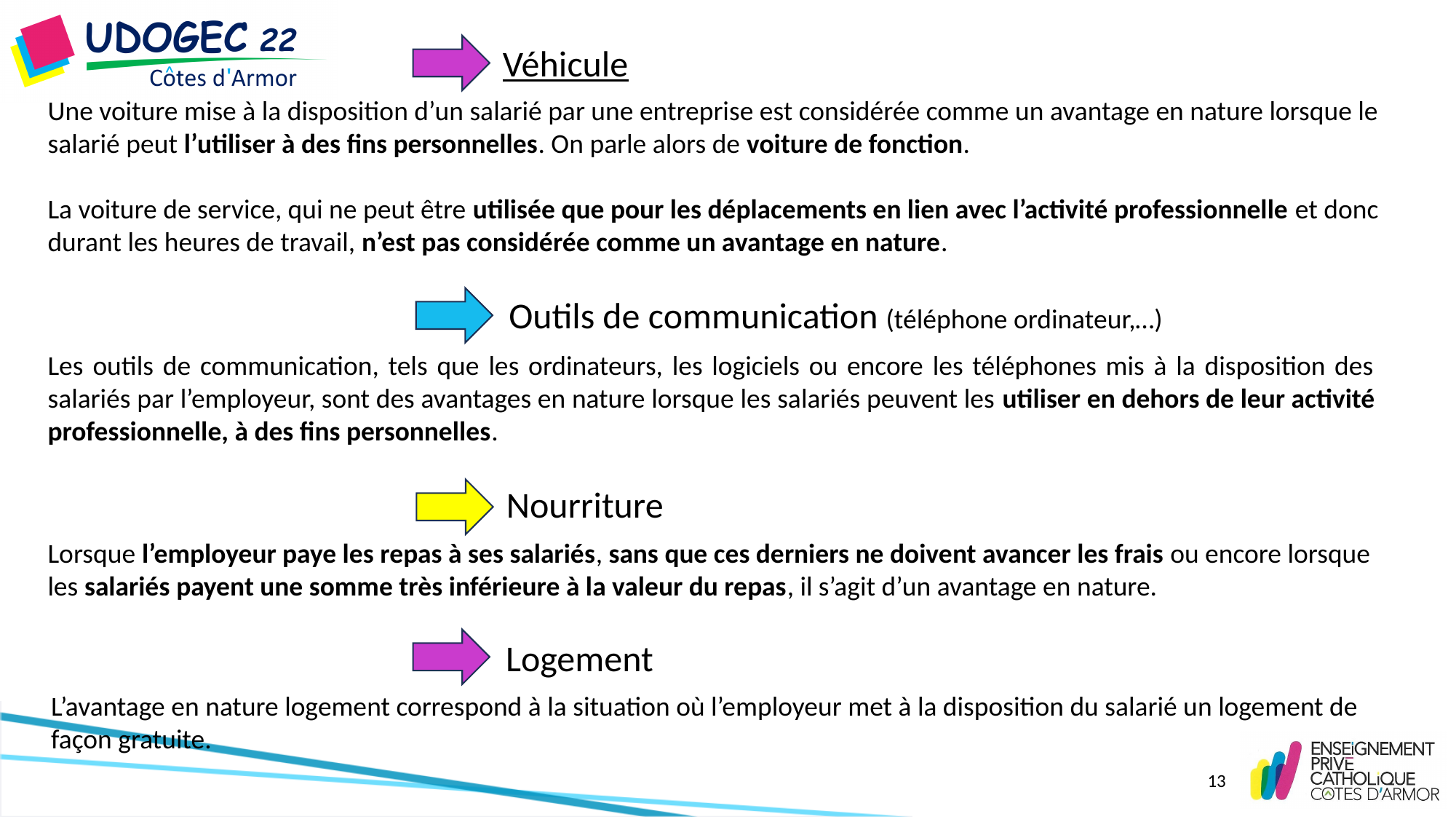

Véhicule

Une voiture mise à la disposition d’un salarié par une entreprise est considérée comme un avantage en nature lorsque le salarié peut l’utiliser à des fins personnelles. On parle alors de voiture de fonction.

La voiture de service, qui ne peut être utilisée que pour les déplacements en lien avec l’activité professionnelle et donc durant les heures de travail, n’est pas considérée comme un avantage en nature.
Outils de communication (téléphone ordinateur,…)

Les outils de communication, tels que les ordinateurs, les logiciels ou encore les téléphones mis à la disposition des salariés par l’employeur, sont des avantages en nature lorsque les salariés peuvent les utiliser en dehors de leur activité professionnelle, à des fins personnelles.
Nourriture

Lorsque l’employeur paye les repas à ses salariés, sans que ces derniers ne doivent avancer les frais ou encore lorsque les salariés payent une somme très inférieure à la valeur du repas, il s’agit d’un avantage en nature.

Logement
L’avantage en nature logement correspond à la situation où l’employeur met à la disposition du salarié un logement de façon gratuite.